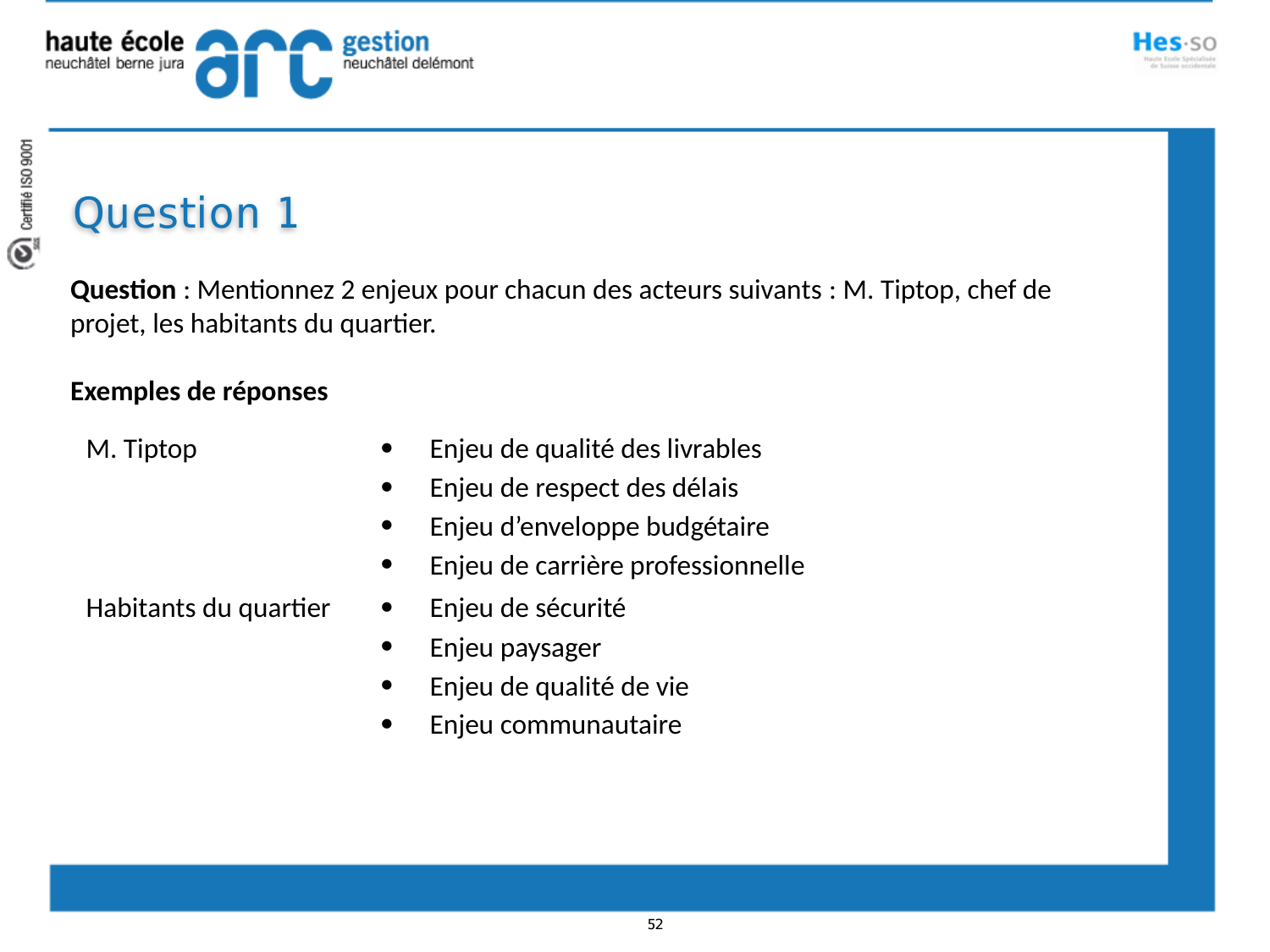

Question 1
Question : Mentionnez 2 enjeux pour chacun des acteurs suivants : M. Tiptop, chef de projet, les habitants du quartier.

Exemples de réponses

| M. Tiptop | Enjeu de qualité des livrables |
| --- | --- |
|  | Enjeu de respect des délais |
|  | Enjeu d’enveloppe budgétaire |
|  | Enjeu de carrière professionnelle |
| Habitants du quartier | Enjeu de sécurité |
|  | Enjeu paysager |
|  | Enjeu de qualité de vie |
|  | Enjeu communautaire |
52